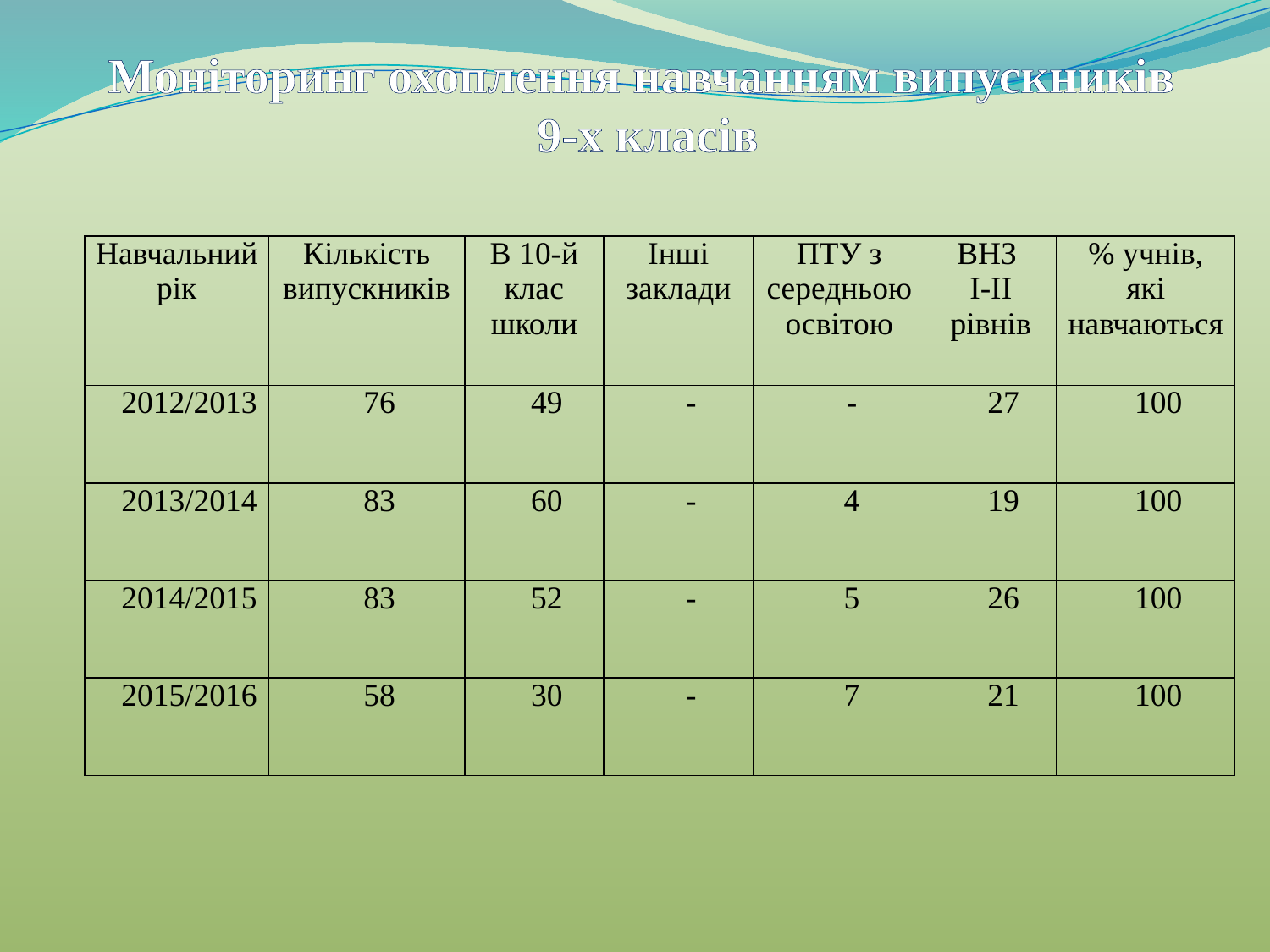

Моніторинг охоплення навчанням випускників
9-х класів

| Навчальний рік | Кількість випускників | В 10-й клас школи | Інші заклади | ПТУ з середньою освітою | ВНЗ I-II рівнів | % учнів, які навчаються |
| --- | --- | --- | --- | --- | --- | --- |
| 2012/2013 | 76 | 49 | - | - | 27 | 100 |
| 2013/2014 | 83 | 60 | - | 4 | 19 | 100 |
| 2014/2015 | 83 | 52 | - | 5 | 26 | 100 |
| 2015/2016 | 58 | 30 | - | 7 | 21 | 100 |